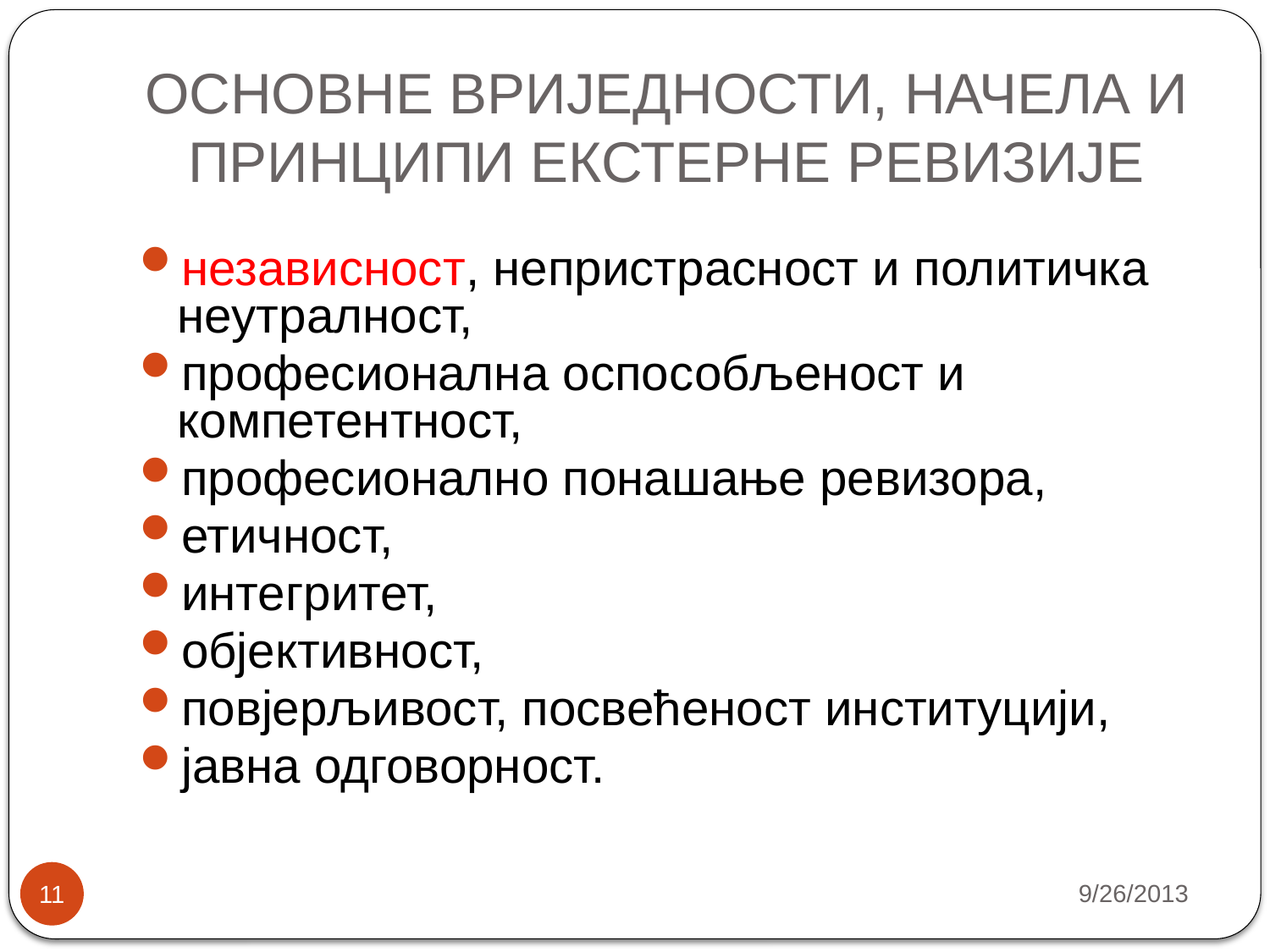

# ОСНОВНЕ ВРИЈЕДНОСТИ, НАЧЕЛА И ПРИНЦИПИ ЕКСТЕРНЕ РЕВИЗИЈЕ
независност, непристрасност и политичка неутралност,
професионална оспособљеност и компетентност,
професионално понашање ревизора,
етичност,
интегритет,
објективност,
повјерљивост, посвећеност институцији,
јавна одговорност.
9/26/2013
11